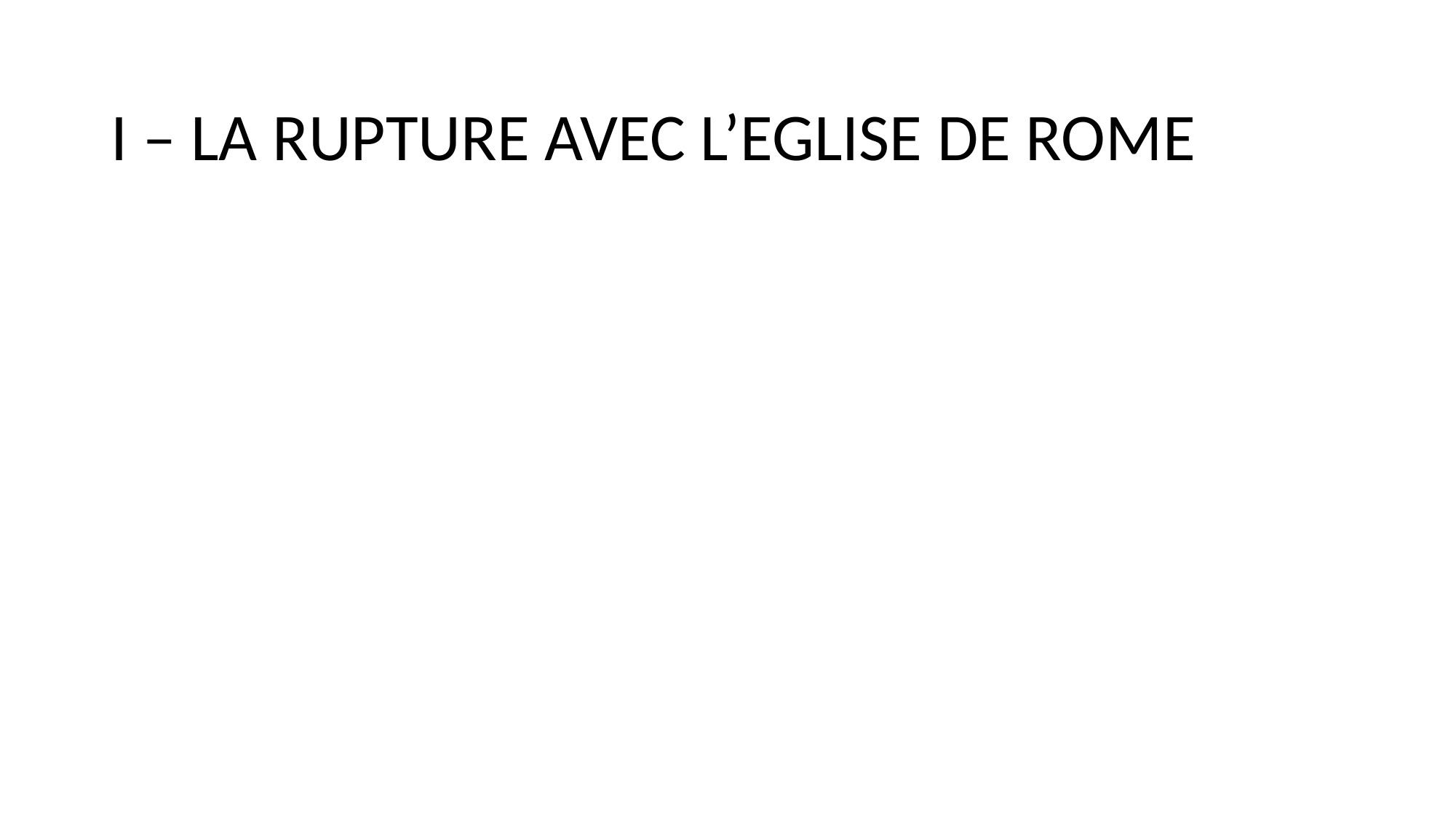

# I – LA RUPTURE AVEC L’EGLISE DE ROME